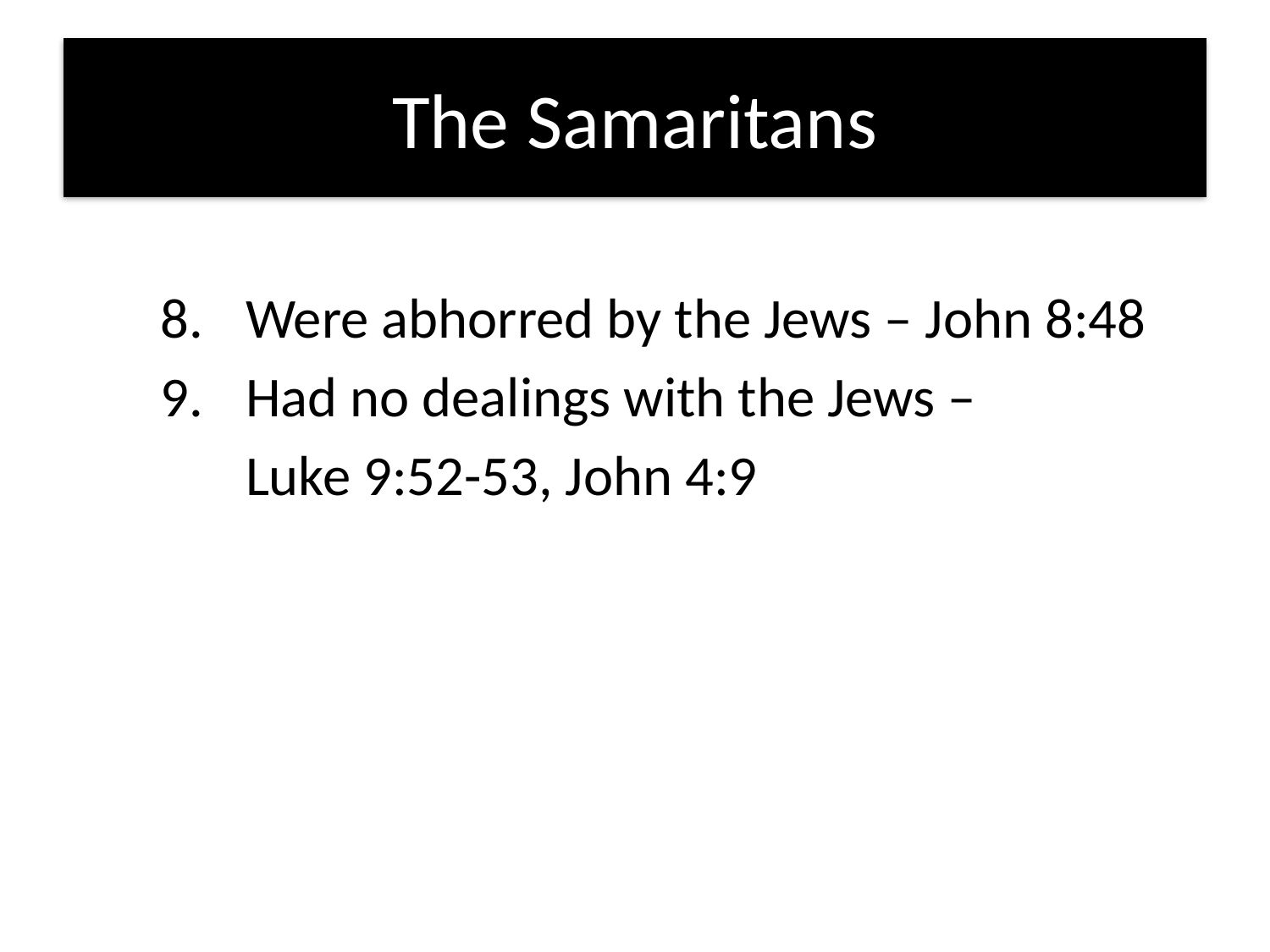

# The Samaritans
Were abhorred by the Jews – John 8:48
Had no dealings with the Jews –
	Luke 9:52-53, John 4:9